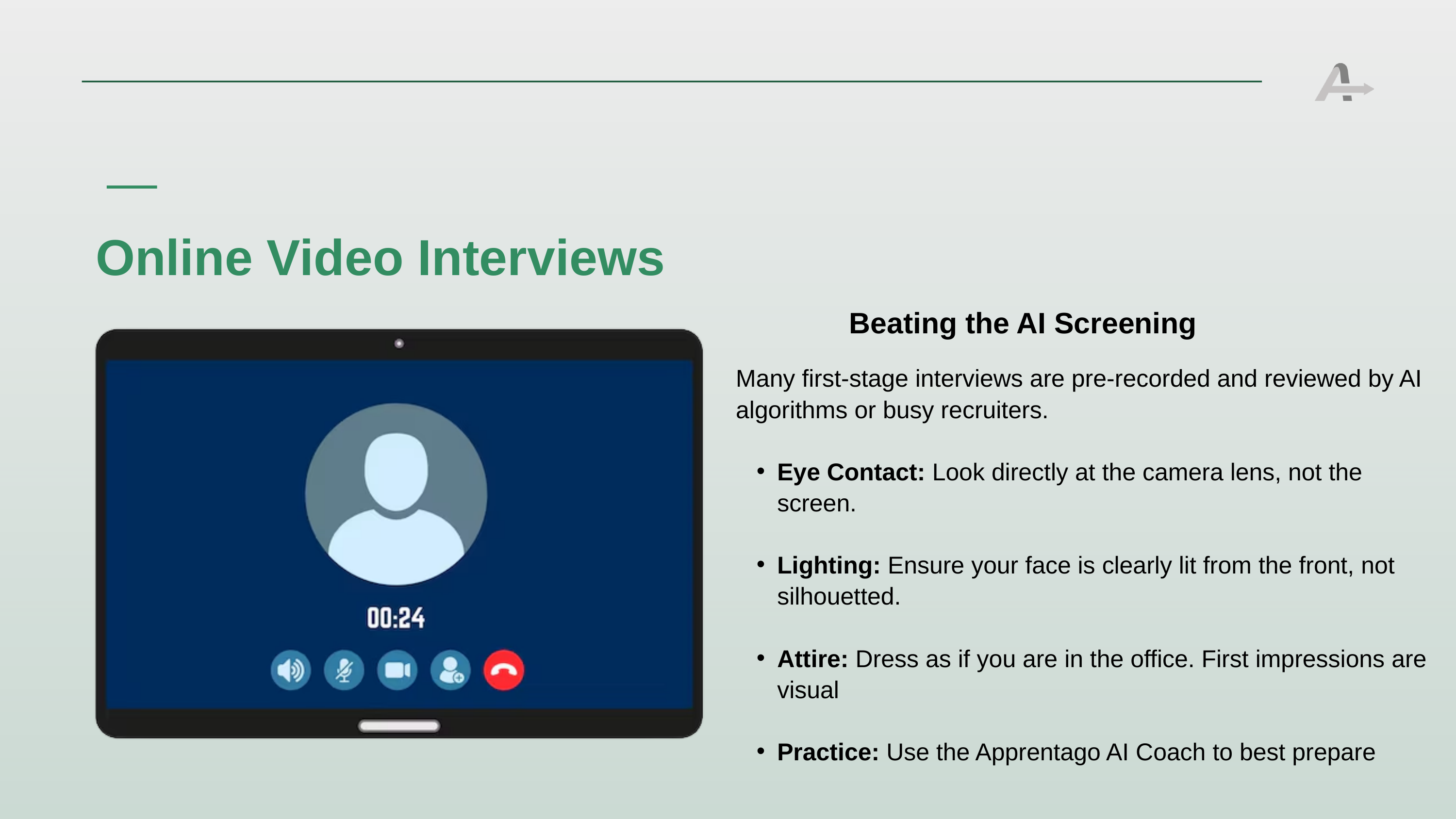

Online Video Interviews

Beating the AI Screening
Many first-stage interviews are pre-recorded and reviewed by AI algorithms or busy recruiters.

Eye Contact: Look directly at the camera lens, not the screen.

Lighting: Ensure your face is clearly lit from the front, not silhouetted.

Attire: Dress as if you are in the office. First impressions are visual

Practice: Use the Apprentago AI Coach to best prepare